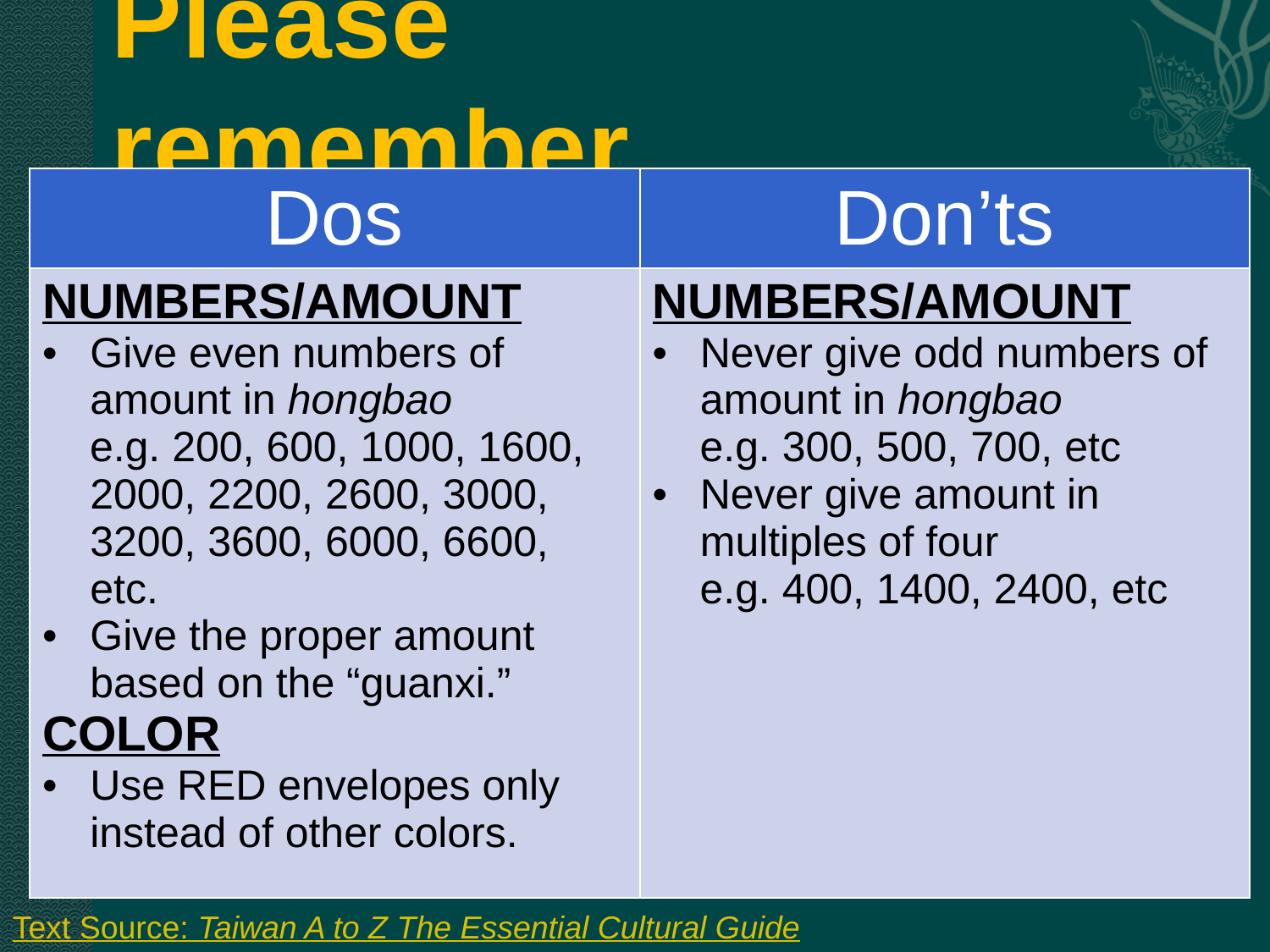

# Please remember…
| Dos | Don’ts |
| --- | --- |
| NUMBERS/AMOUNT Give even numbers of amount in hongbao e.g. 200, 600, 1000, 1600, 2000, 2200, 2600, 3000, 3200, 3600, 6000, 6600, etc. Give the proper amount based on the “guanxi.” COLOR Use RED envelopes only instead of other colors. | NUMBERS/AMOUNT Never give odd numbers of amount in hongbao e.g. 300, 500, 700, etc Never give amount in multiples of four e.g. 400, 1400, 2400, etc |
Text Source: Taiwan A to Z The Essential Cultural Guide